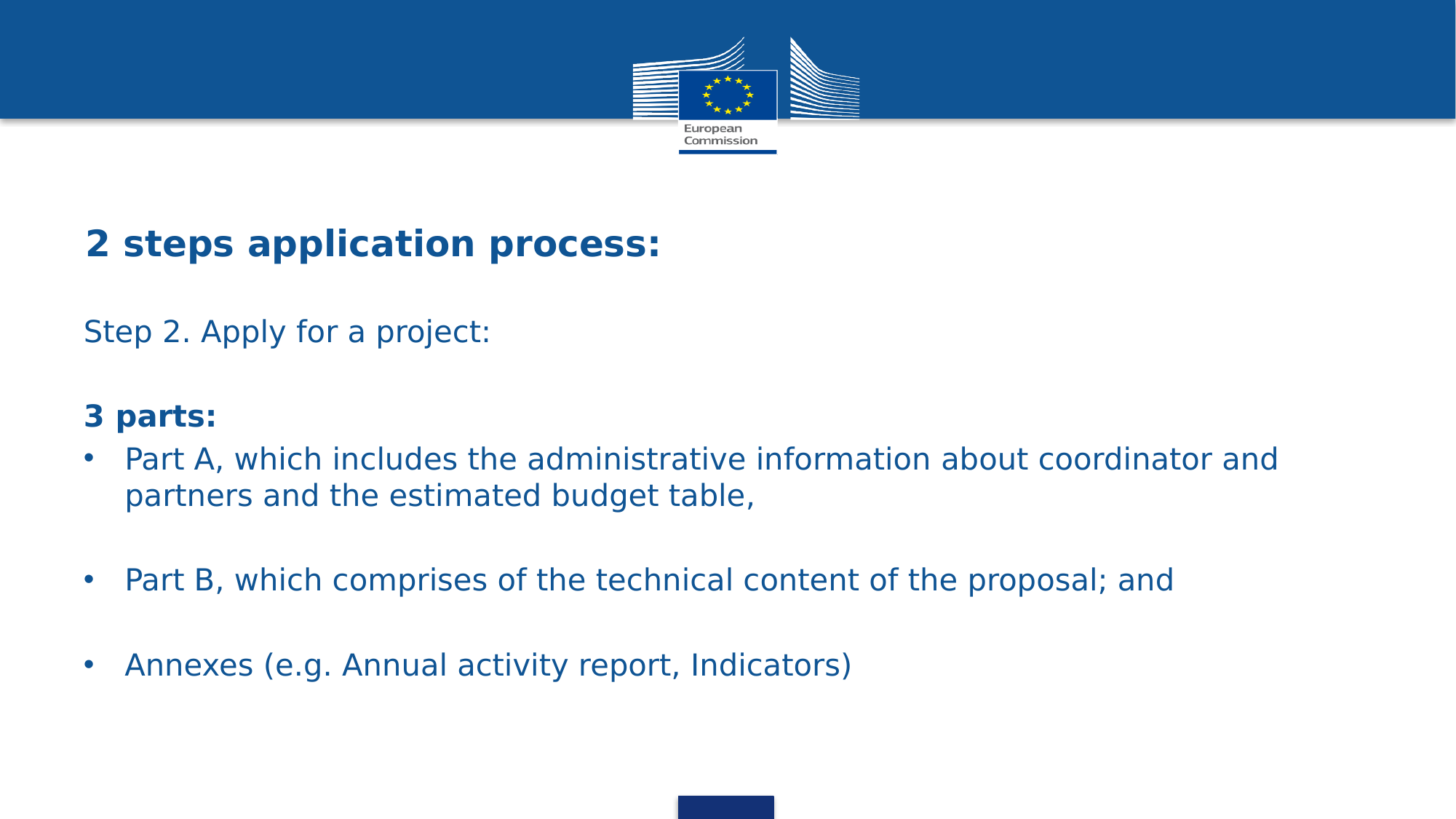

# 2 steps application process:
Step 2. Apply for a project:

3 parts:
Part A, which includes the administrative information about coordinator and partners and the estimated budget table,

Part B, which comprises of the technical content of the proposal; and

Annexes (e.g. Annual activity report, Indicators)